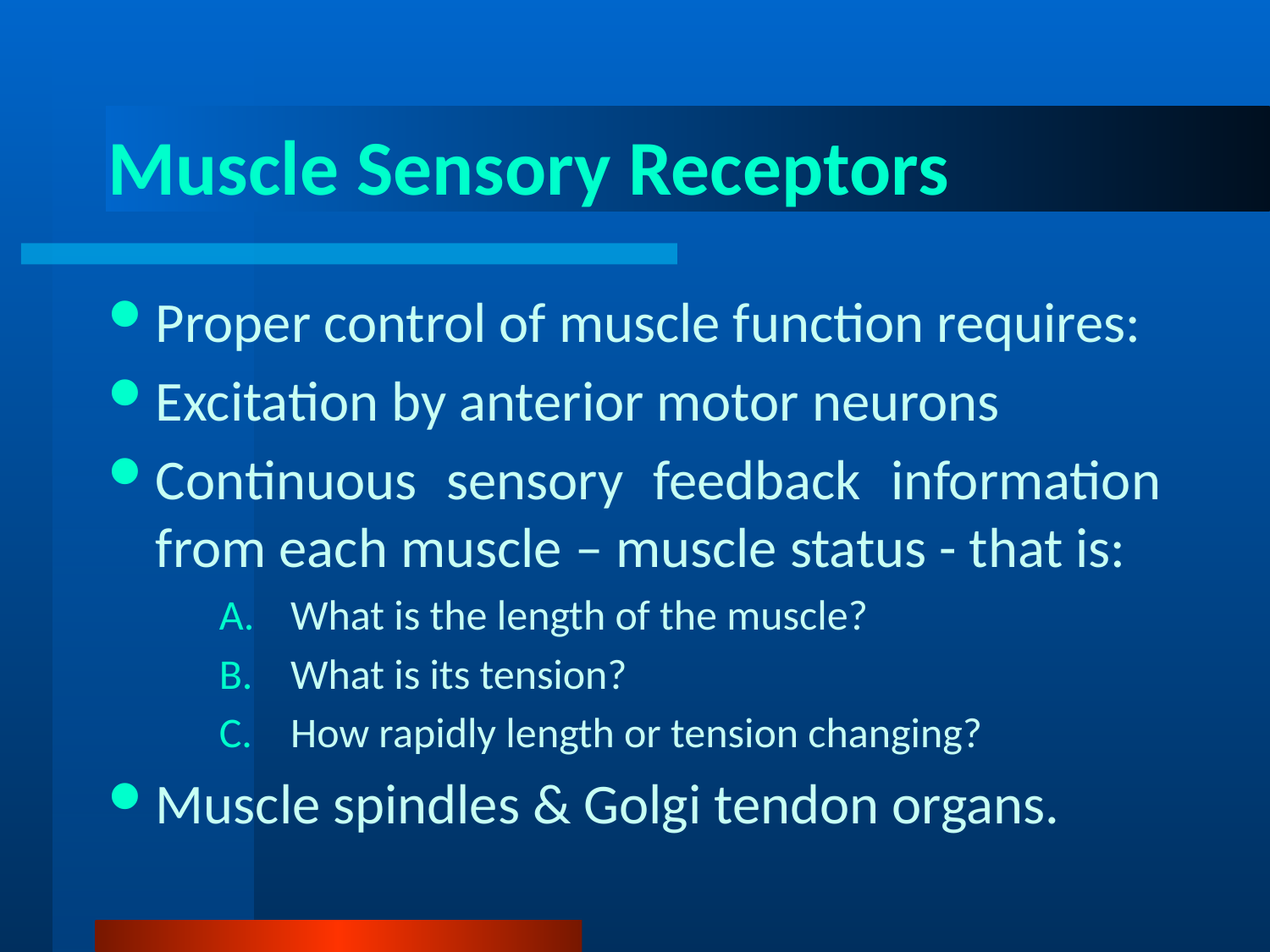

# Muscle Sensory Receptors
Proper control of muscle function requires:
Excitation by anterior motor neurons
Continuous sensory feedback information from each muscle – muscle status - that is:
What is the length of the muscle?
What is its tension?
How rapidly length or tension changing?
Muscle spindles & Golgi tendon organs.